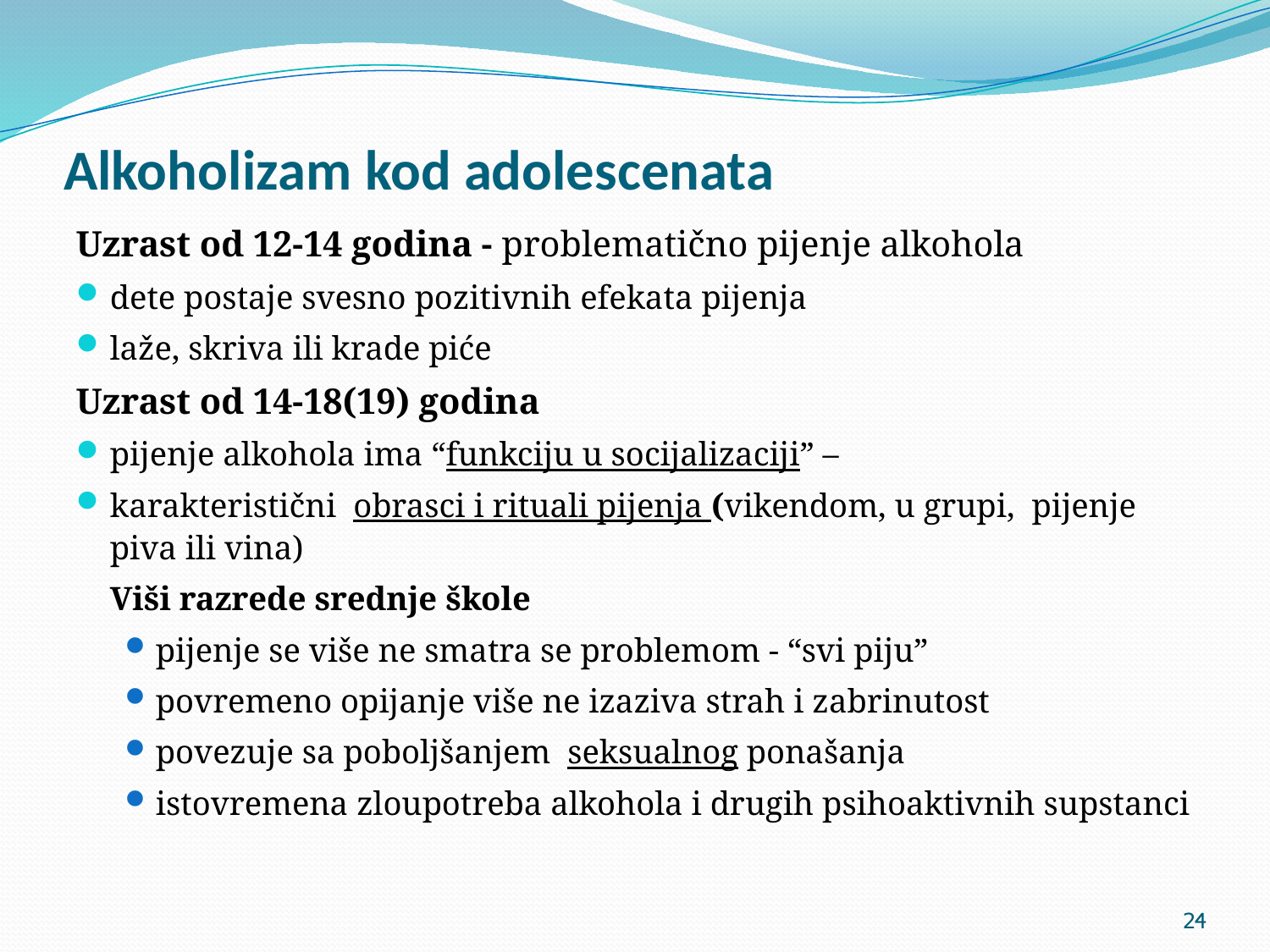

# Alkoholizam kod adolescenata
Uzrast od 12-14 godina - problematično pijenje alkohola
dete postaje svesno pozitivnih efekata pijenja
laže, skriva ili krade piće
Uzrast od 14-18(19) godina
pijenje alkohola ima “funkciju u socijalizaciji” –
karakteristični  obrasci i rituali pijenja (vikendom, u grupi,  pijenje piva ili vina)
	Viši razrede srednje škole
pijenje se više ne smatra se problemom - “svi piju”
povremeno opijanje više ne izaziva strah i zabrinutost
povezuje sa poboljšanjem  seksualnog ponašanja
istovremena zloupotreba alkohola i drugih psihoaktivnih supstanci
24